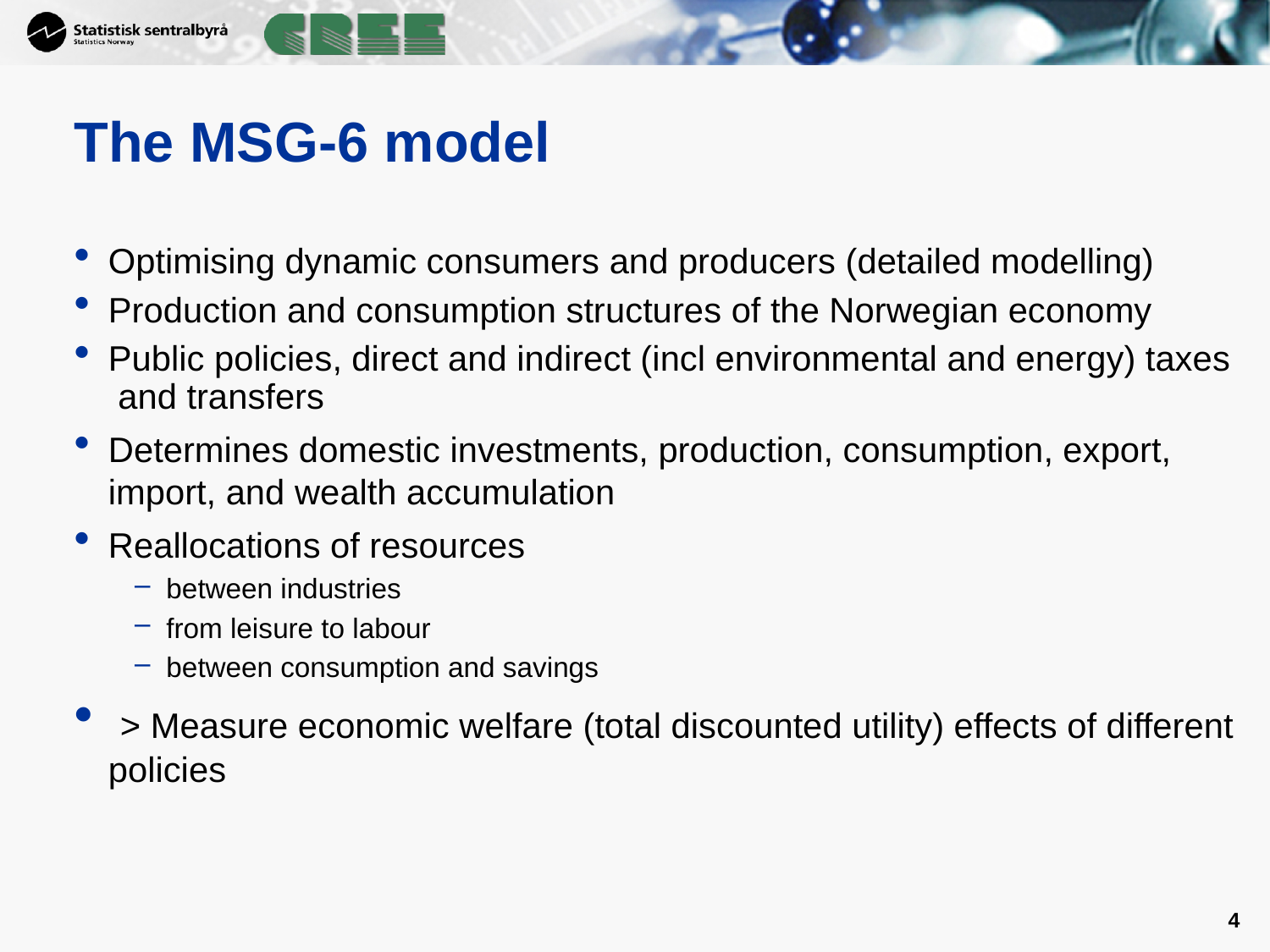

# The MSG-6 model
Optimising dynamic consumers and producers (detailed modelling)
Production and consumption structures of the Norwegian economy
Public policies, direct and indirect (incl environmental and energy) taxes  and transfers
Determines domestic investments, production, consumption, export, import, and wealth accumulation
Reallocations of resources
between industries
from leisure to labour
between consumption and savings
 > Measure economic welfare (total discounted utility) effects of different policies

4